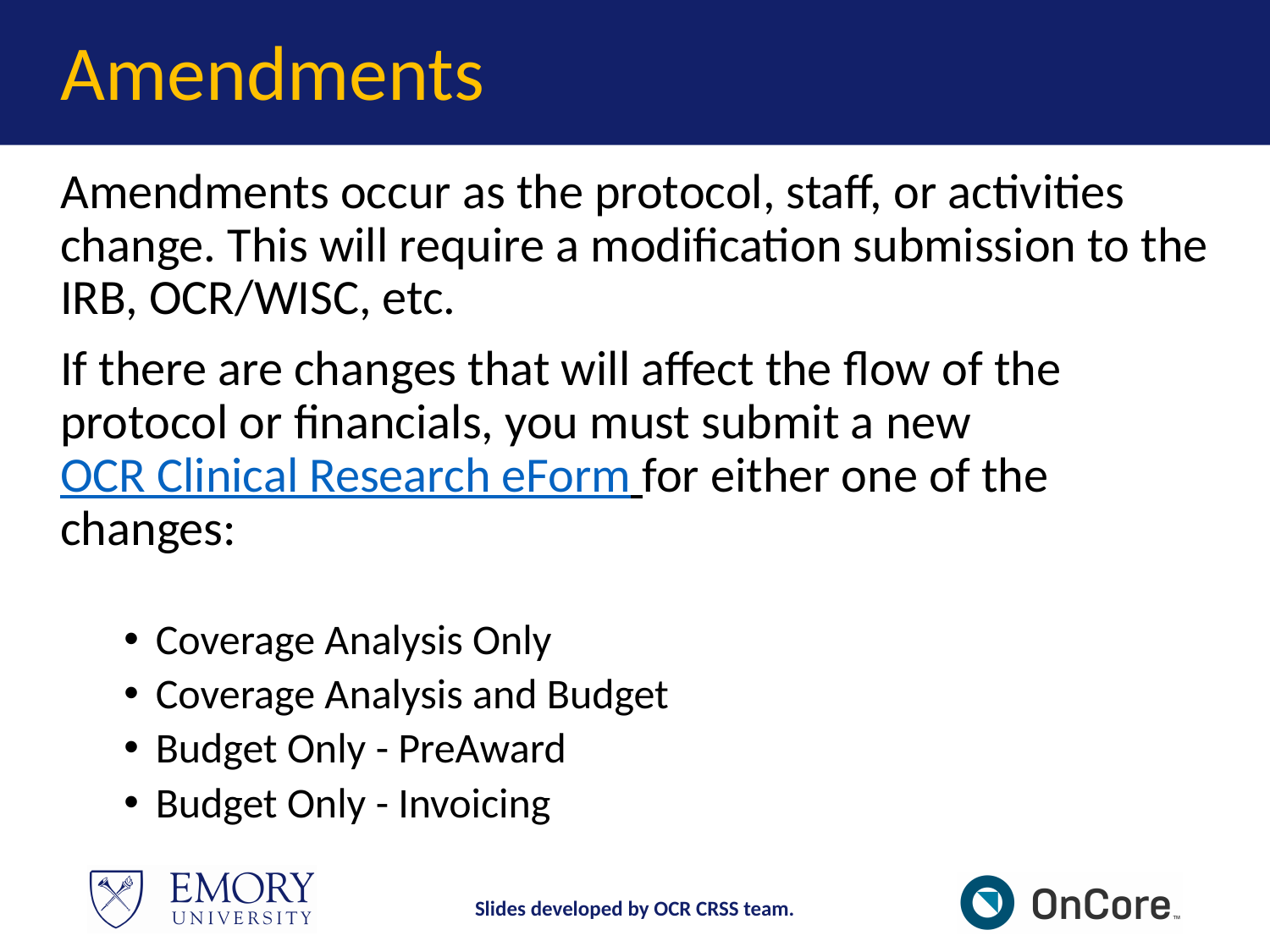

# Amendments
Amendments occur as the protocol, staff, or activities change. This will require a modification submission to the IRB, OCR/WISC, etc.
If there are changes that will affect the flow of the protocol or financials, you must submit a new OCR Clinical Research eForm for either one of the changes:
Coverage Analysis Only
Coverage Analysis and Budget
Budget Only - PreAward
Budget Only - Invoicing

Slides developed by OCR CRSS team.